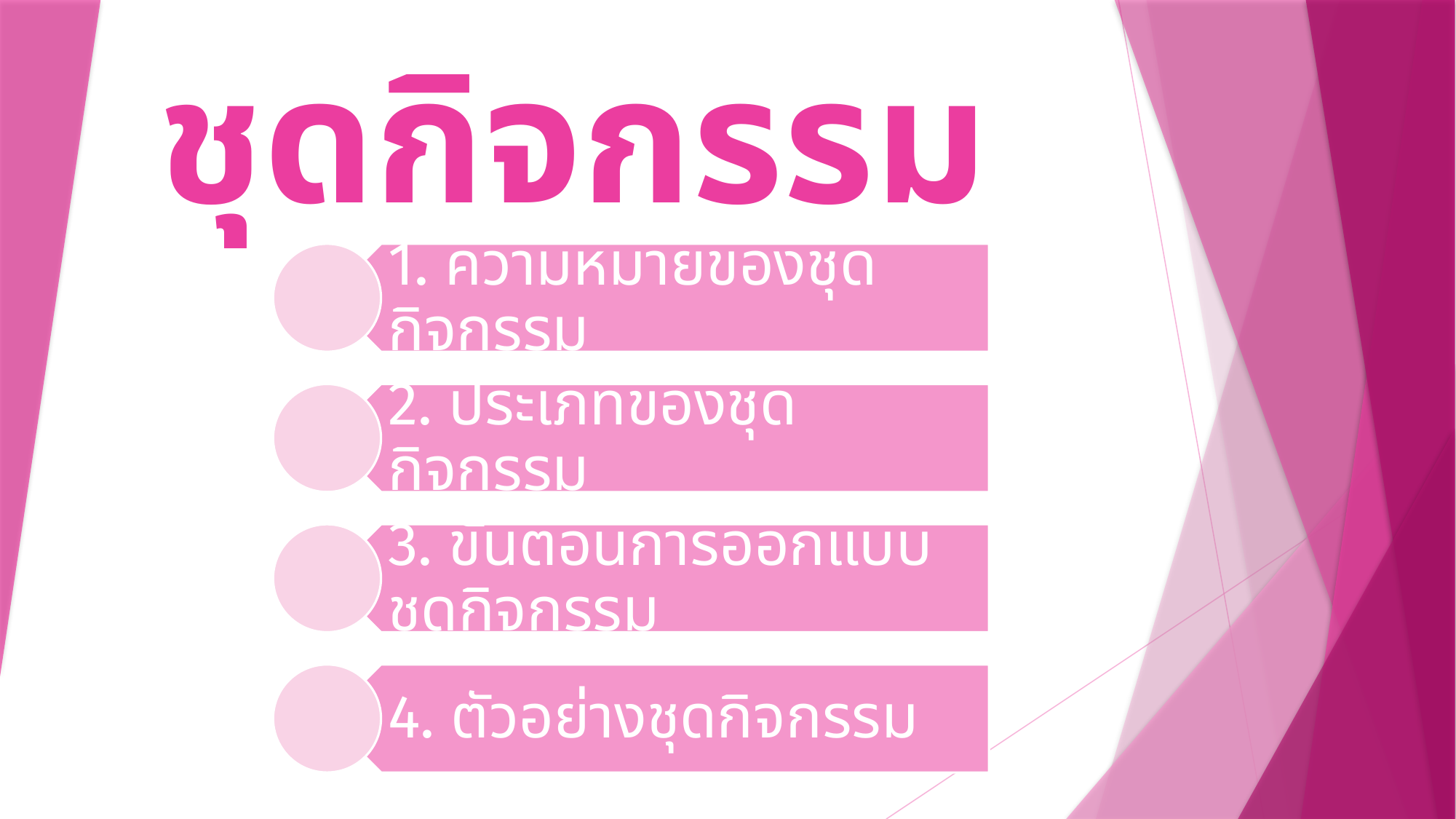

# ชุดกิจกรรม
1. ความหมายของชุดกิจกรรม
2. ประเภทของชุดกิจกรรม
3. ขั้นตอนการออกแบบชุดกิจกรรม
4. ตัวอย่างชุดกิจกรรม